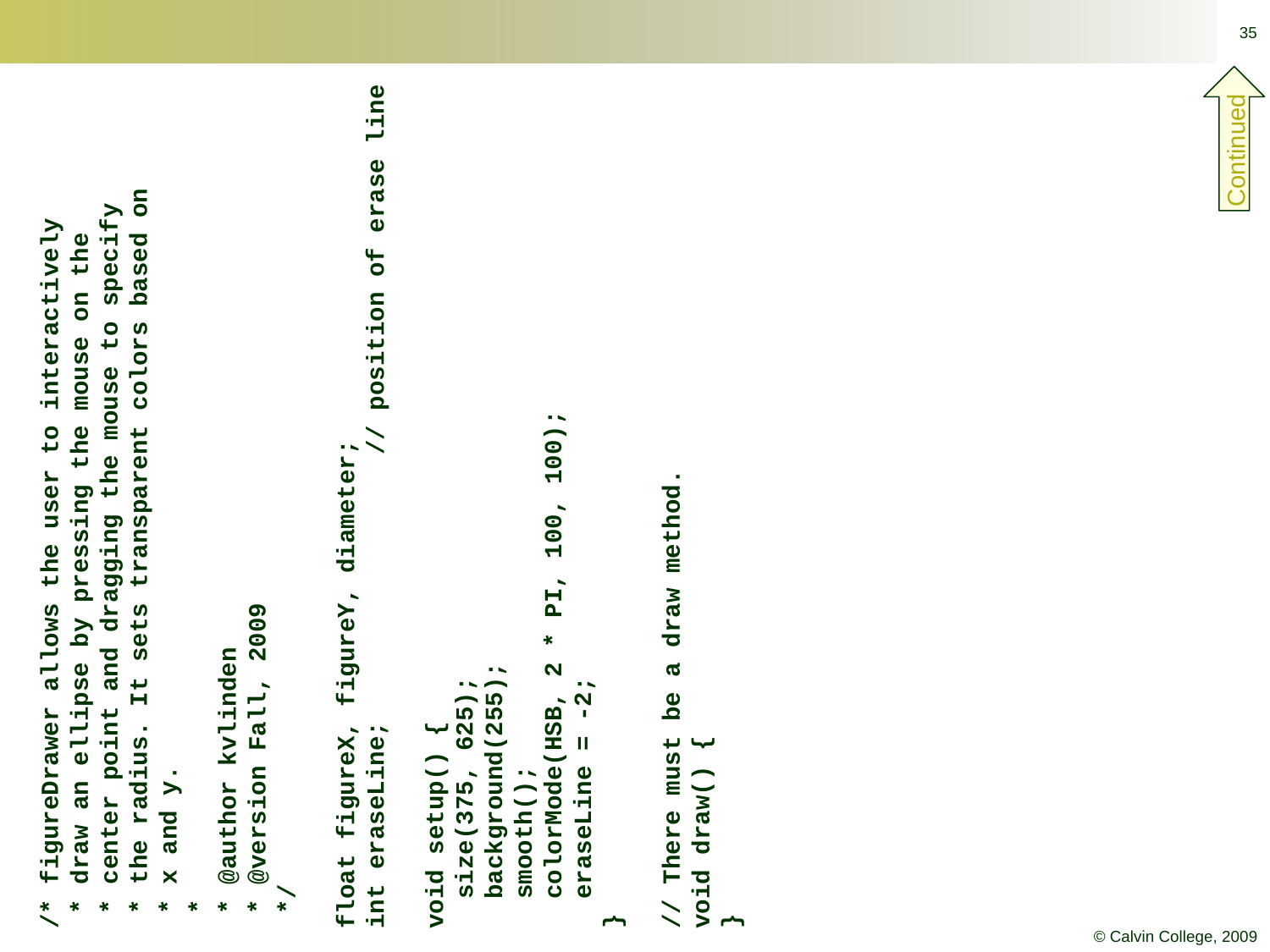

35

Continued
/* figureDrawer allows the user to interactively
 * draw an ellipse by pressing the mouse on the
 * center point and dragging the mouse to specify
 * the radius. It sets transparent colors based on
 * x and y.
 *
 * @author kvlinden
 * @version Fall, 2009
 */

float figureX, figureY, diameter;
int eraseLine;                  // position of erase line

void setup() {
  size(375, 625);
  background(255);
  smooth();
  colorMode(HSB, 2 * PI, 100, 100);
  eraseLine = -2;
}

// There must be a draw method.
void draw() {
}